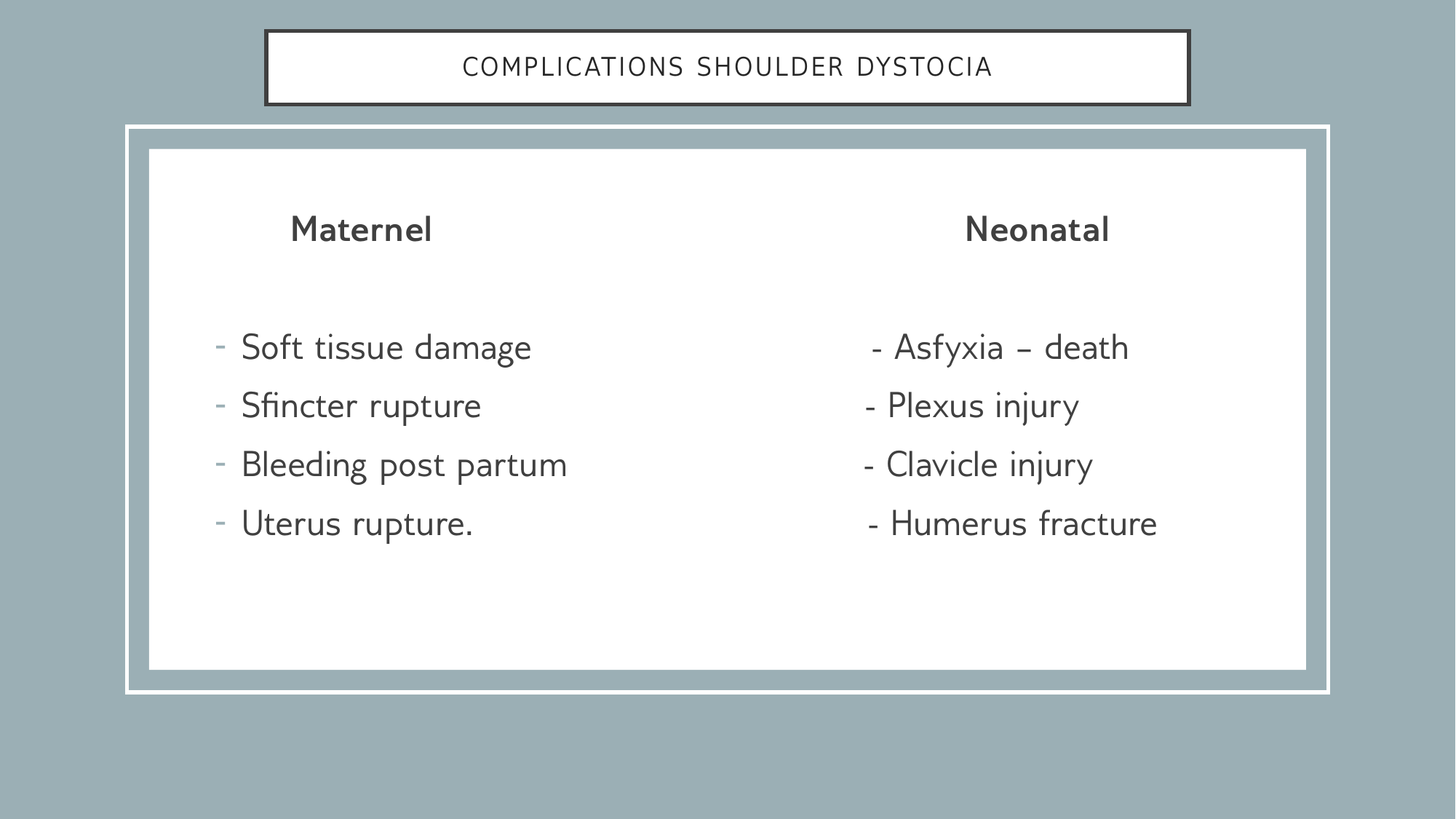

# Complications shoulder dystocia

       Maternel                                             Neonatal

Soft tissue damage                               - Asfyxia – death
Sfincter rupture                                   - Plexus injury
Bleeding post partum                           - Clavicle injury
Uterus rupture.                                    - Humerus fracture